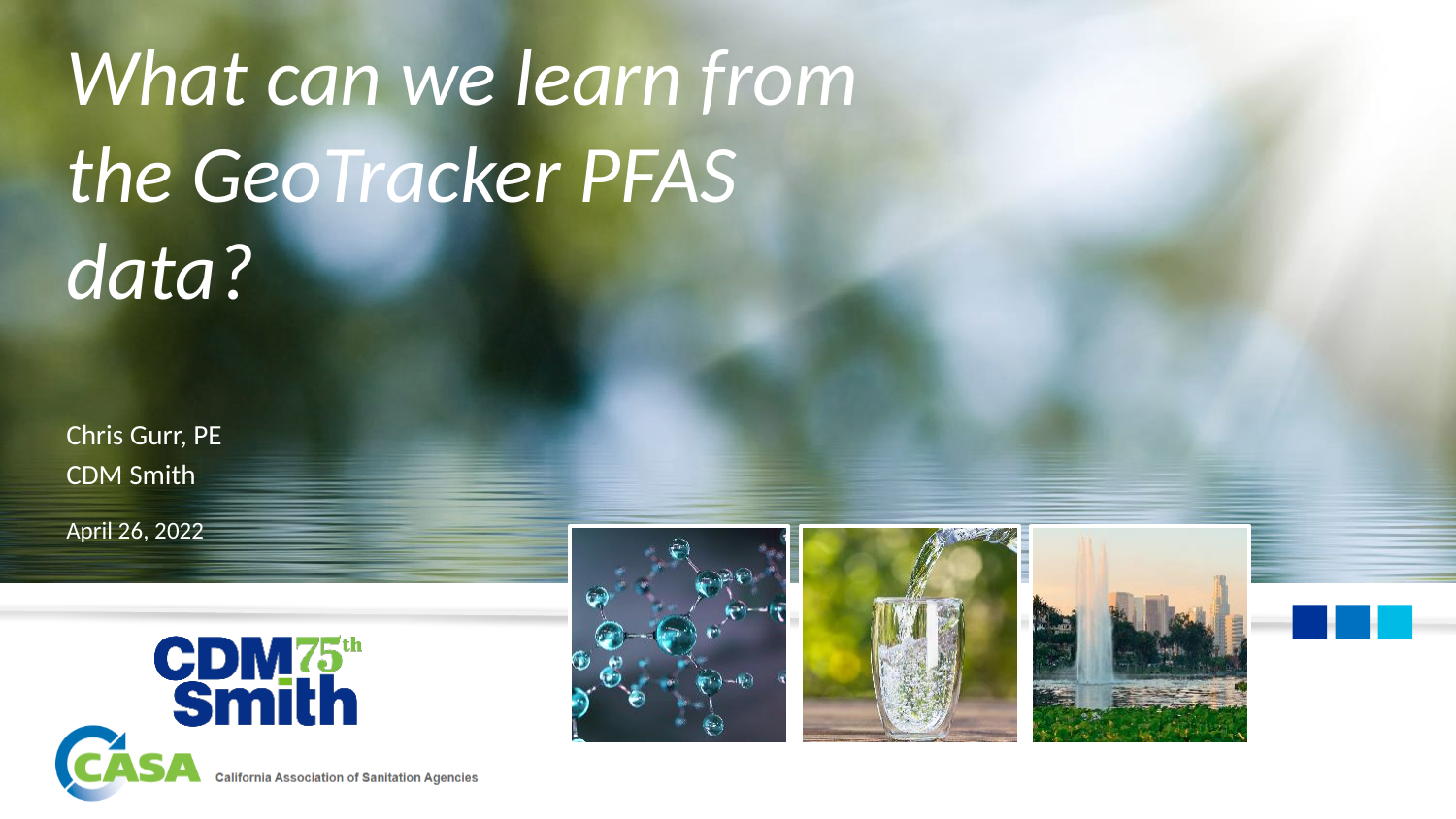

# What can we learn from the GeoTracker PFAS data?
Chris Gurr, PE
CDM Smith
April 26, 2022